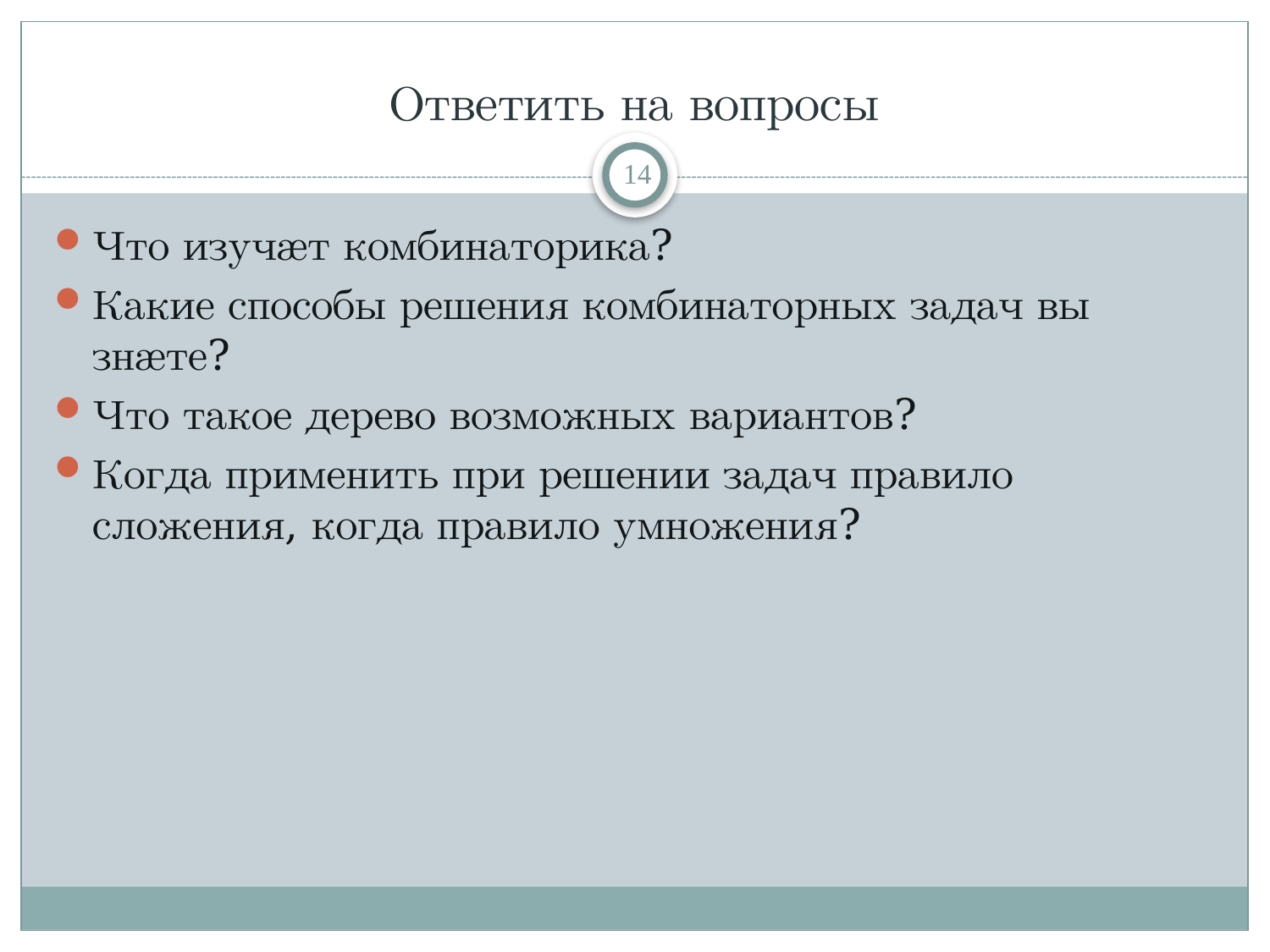

# Ответить на вопросы
14
Что изучает комбинаторика?
Какие способы решения комбинаторных задач вы знаете?
Что такое дерево возможных вариантов?
Когда применить при решении задач правило сложения, когда правило умножения?